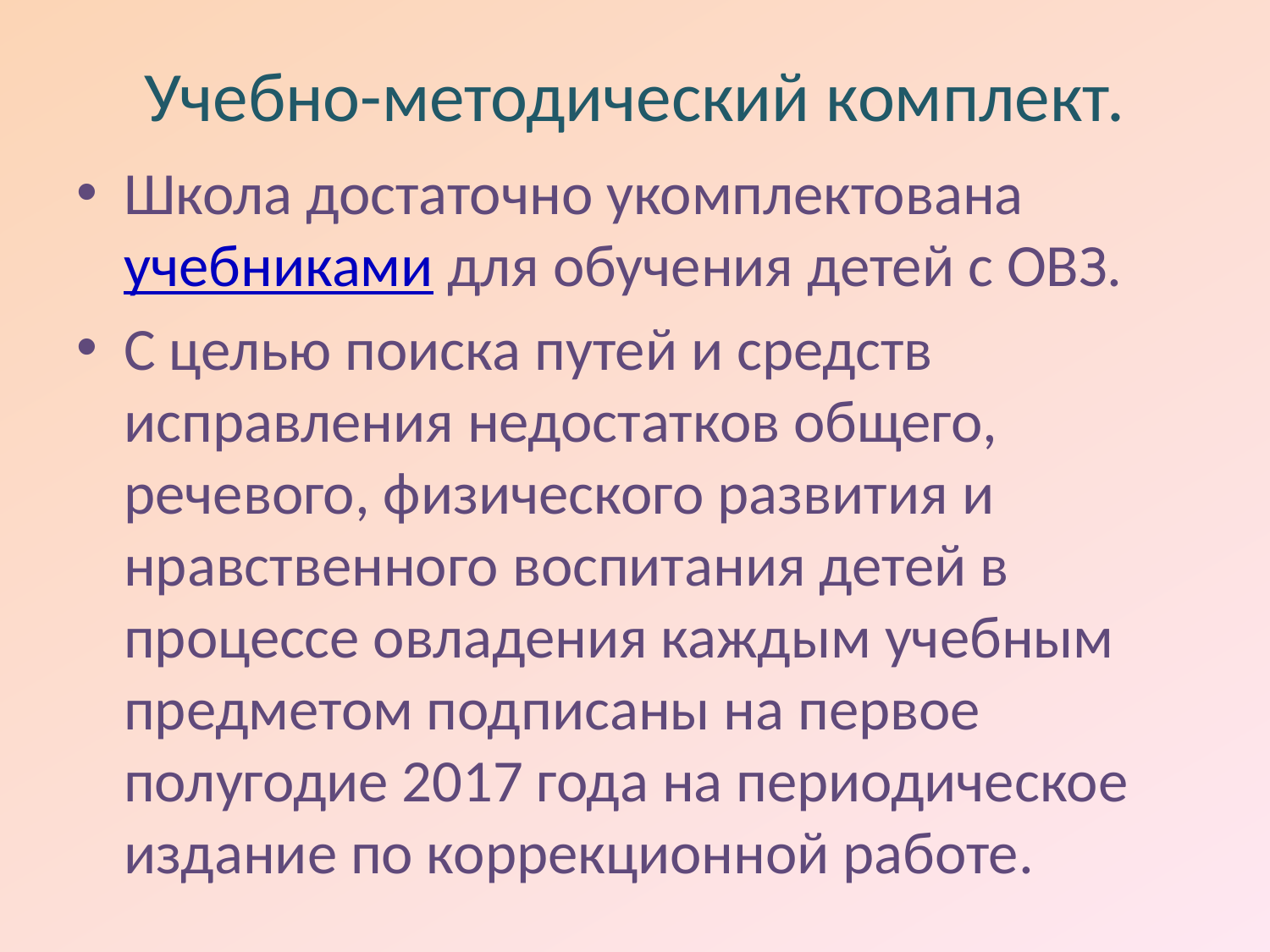

# Учебно-методический комплект.
Школа достаточно укомплектована учебниками для обучения детей с ОВЗ.
С целью поиска путей и средств исправления недостатков общего, речевого, физического развития и нравственного воспитания детей в процессе овладения каждым учебным предметом подписаны на первое полугодие 2017 года на периодическое издание по коррекционной работе.